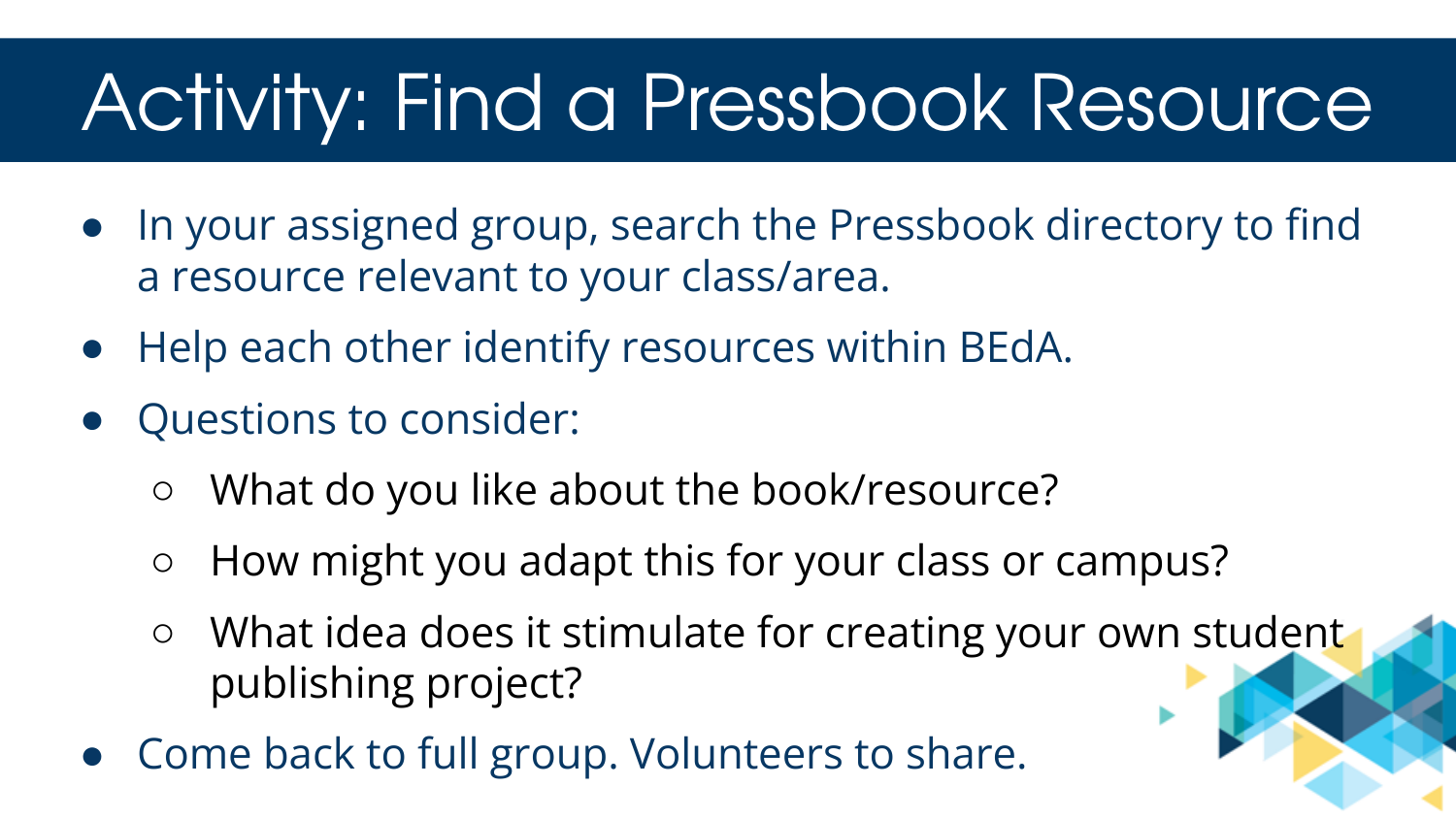

# Activity: Find a Pressbook Resource
In your assigned group, search the Pressbook directory to find a resource relevant to your class/area.
Help each other identify resources within BEdA.
Questions to consider:
What do you like about the book/resource?
How might you adapt this for your class or campus?
What idea does it stimulate for creating your own student publishing project?
Come back to full group. Volunteers to share.